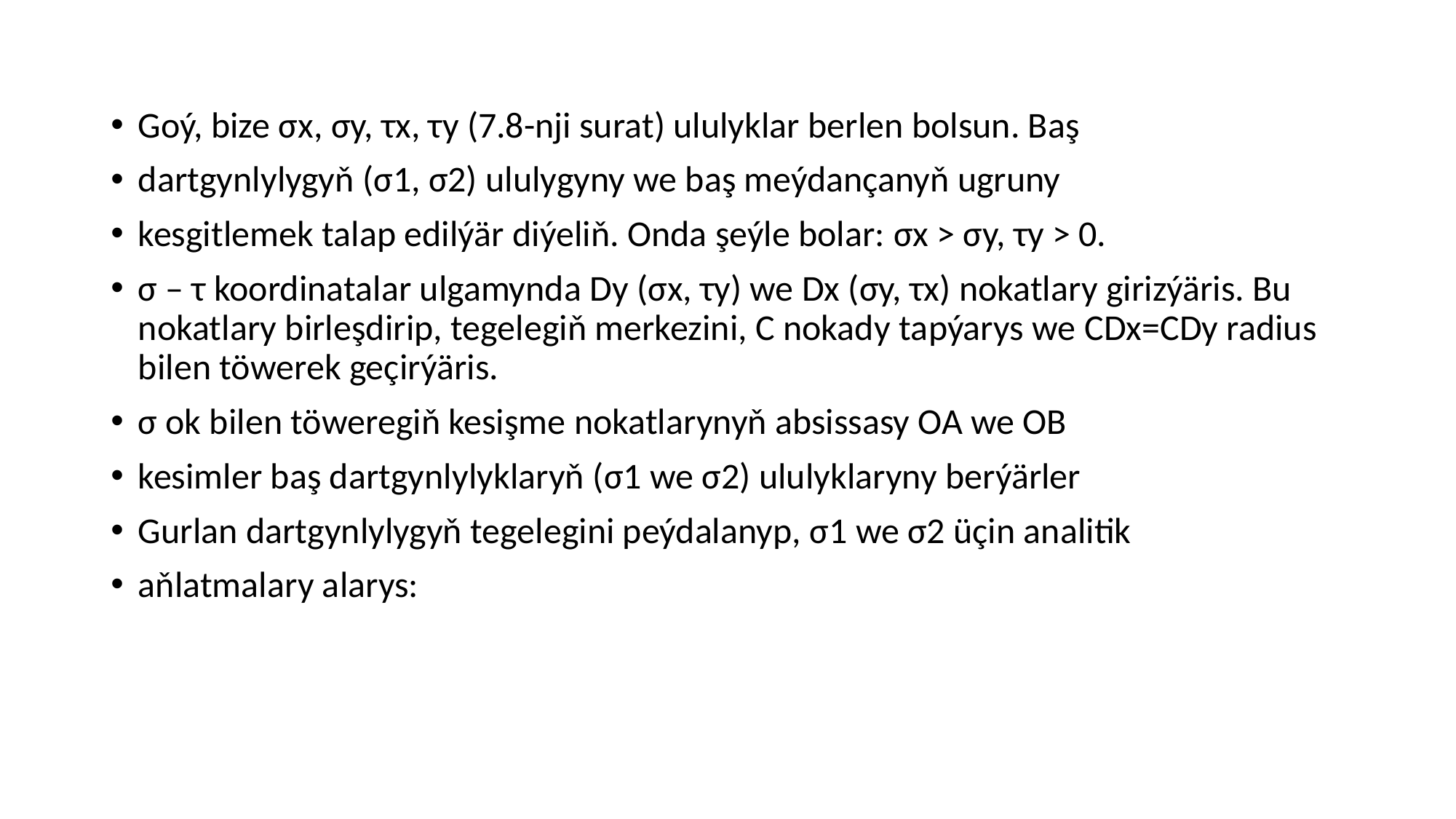

#
Goý, bize σx, σy, τx, τy (7.8-nji surat) ululyklar berlen bolsun. Baş
dartgynlylygyň (σ1, σ2) ululygyny we baş meýdançanyň ugruny
kesgitlemek talap edilýär diýeliň. Onda şeýle bolar: σx > σy, τy > 0.
σ – τ koordinatalar ulgamynda Dy (σx, τy) we Dx (σy, τx) nokatlary girizýäris. Bu nokatlary birleşdirip, tegelegiň merkezini, C nokady tapýarys we CDx=CDy radius bilen töwerek geçirýäris.
σ ok bilen töweregiň kesişme nokatlarynyň absissasy OA we OB
kesimler baş dartgynlylyklaryň (σ1 we σ2) ululyklaryny berýärler
Gurlan dartgynlylygyň tegelegini peýdalanyp, σ1 we σ2 üçin analitik
aňlatmalary alarys: